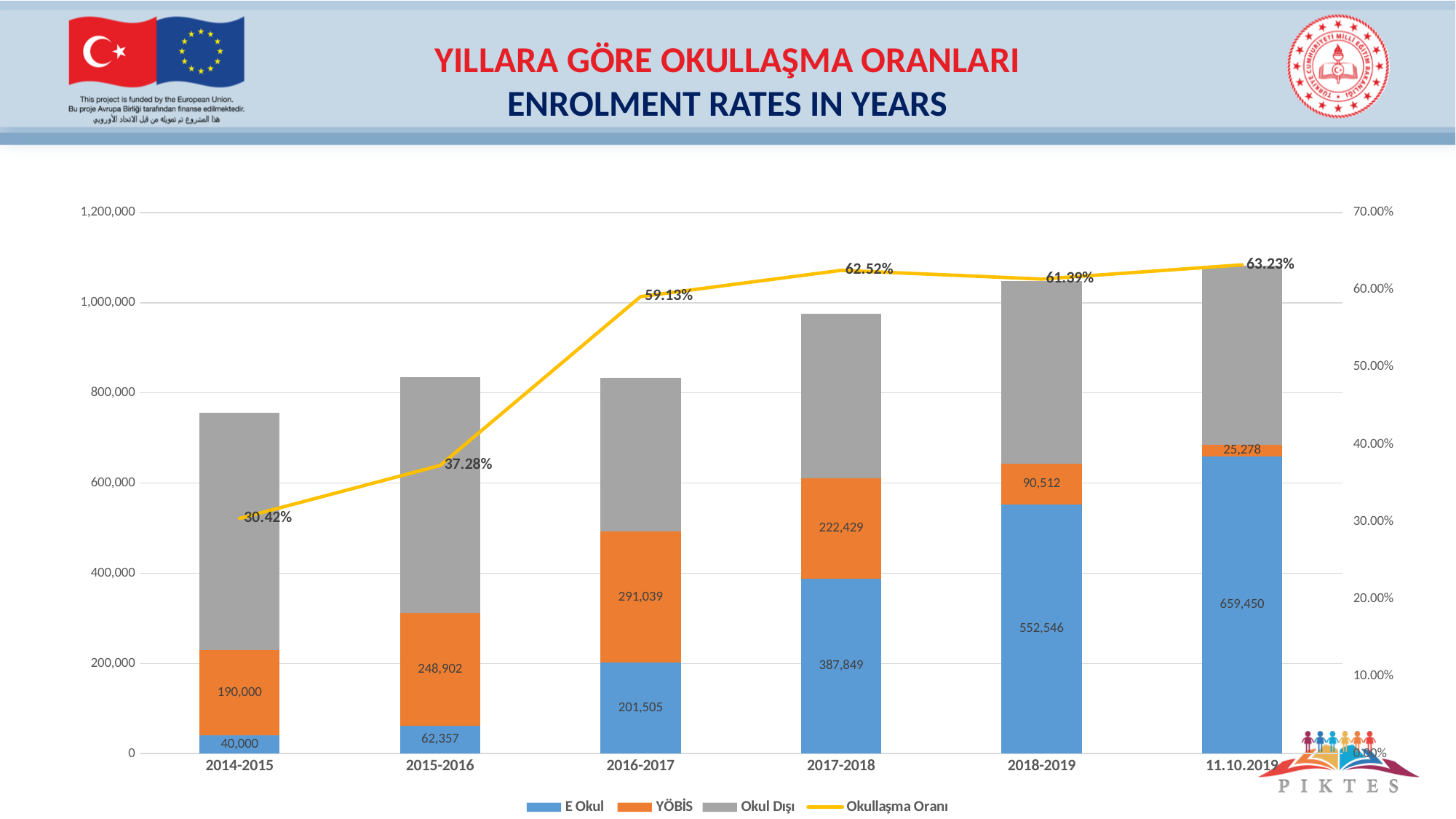

YILLARA GÖRE OKULLAŞMA ORANLARI
ENROLMENT RATES IN YEARS

### Chart

| Category | E Okul  | YÖBİS | Okul Dışı  | Okullaşma Oranı |
|---|---|---|---|---|
| 2014-2015 | 40000.0 | 190000.0 | 526000.0 | 0.30423280423280424 |
| 2015-2016 | 62357.0 | 248902.0 | 523583.0 | 0.3728358180350294 |
| 2016-2017 | 201505.0 | 291039.0 | 340495.0 | 0.5912616336089906 |
| 2017-2018 | 387849.0 | 222429.0 | 365922.0 | 0.6251567301782421 |
| 2018-2019 | 552546.0 | 90512.0 | 404478.0 | 0.6139 |
| 11.10.2019 | 659450.0 | 25278.0 | 397919.0 | 0.6322959751314948 |